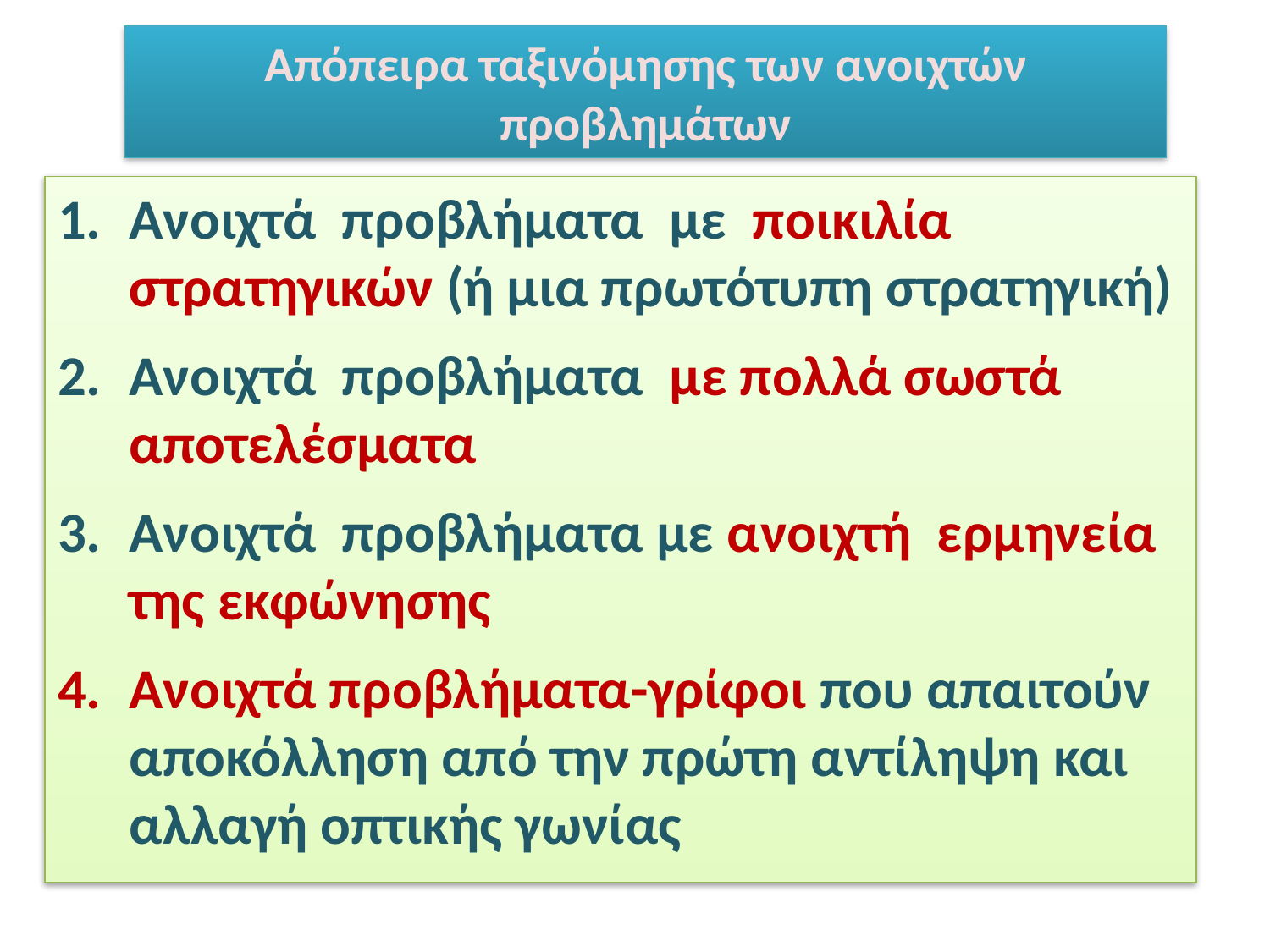

# Απόπειρα ταξινόμησης των ανοιχτών προβλημάτων
Ανοιχτά  προβλήματα  με  ποικιλία  στρατηγικών (ή μια πρωτότυπη στρατηγική)
Ανοιχτά  προβλήματα  με πολλά σωστά αποτελέσματα
Ανοιχτά  προβλήματα με ανοιχτή  ερμηνεία της εκφώνησης
Ανοιχτά προβλήματα-γρίφοι που απαιτούν αποκόλληση από την πρώτη αντίληψη και αλλαγή οπτικής γωνίας